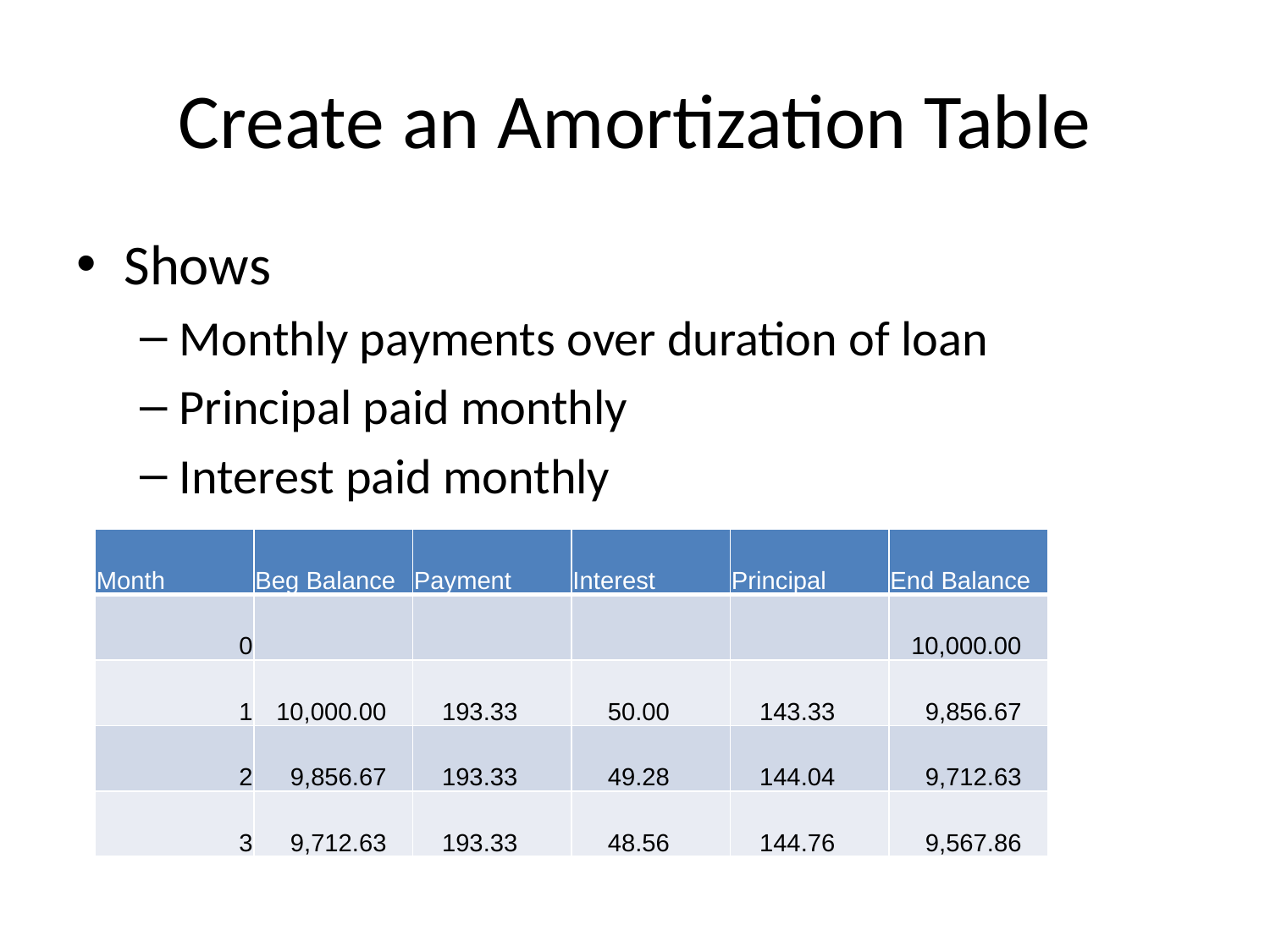

# Create an Amortization Table
Shows
Monthly payments over duration of loan
Principal paid monthly
Interest paid monthly
Beginning and ending balance monthly

| Month | Beg Balance | Payment | Interest | Principal | End Balance |
| --- | --- | --- | --- | --- | --- |
| 0 |  |  |  |  | 10,000.00 |
| 1 | 10,000.00 | 193.33 | 50.00 | 143.33 | 9,856.67 |
| 2 | 9,856.67 | 193.33 | 49.28 | 144.04 | 9,712.63 |
| 3 | 9,712.63 | 193.33 | 48.56 | 144.76 | 9,567.86 |